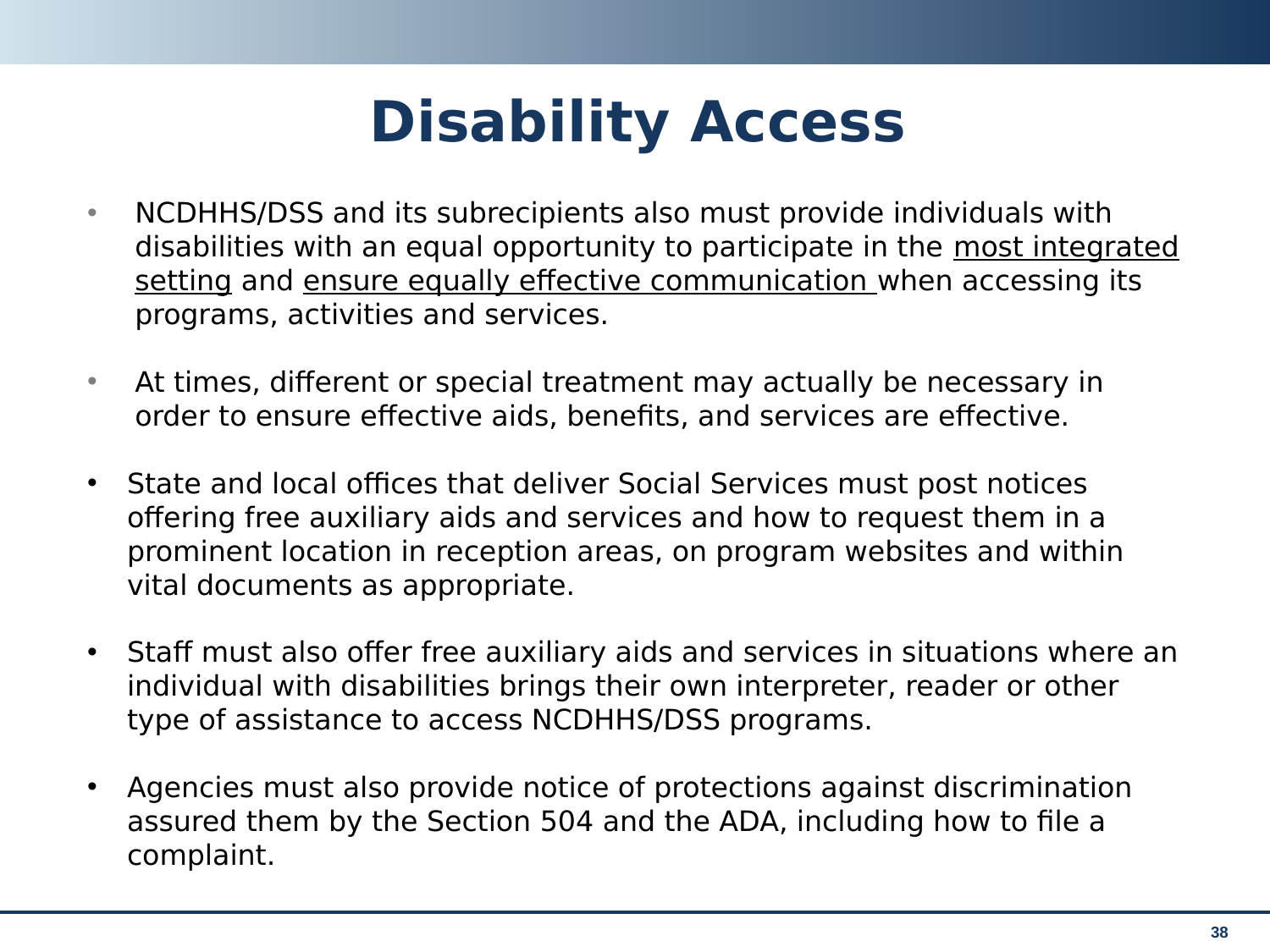

# Disability Access
NCDHHS/DSS and its subrecipients also must provide individuals with disabilities with an equal opportunity to participate in the most integrated setting and ensure equally effective communication when accessing its programs, activities and services.

At times, different or special treatment may actually be necessary in order to ensure effective aids, benefits, and services are effective.

State and local offices that deliver Social Services must post notices offering free auxiliary aids and services and how to request them in a prominent location in reception areas, on program websites and within vital documents as appropriate.

Staff must also offer free auxiliary aids and services in situations where an individual with disabilities brings their own interpreter, reader or other type of assistance to access NCDHHS/DSS programs.

Agencies must also provide notice of protections against discrimination assured them by the Section 504 and the ADA, including how to file a complaint.